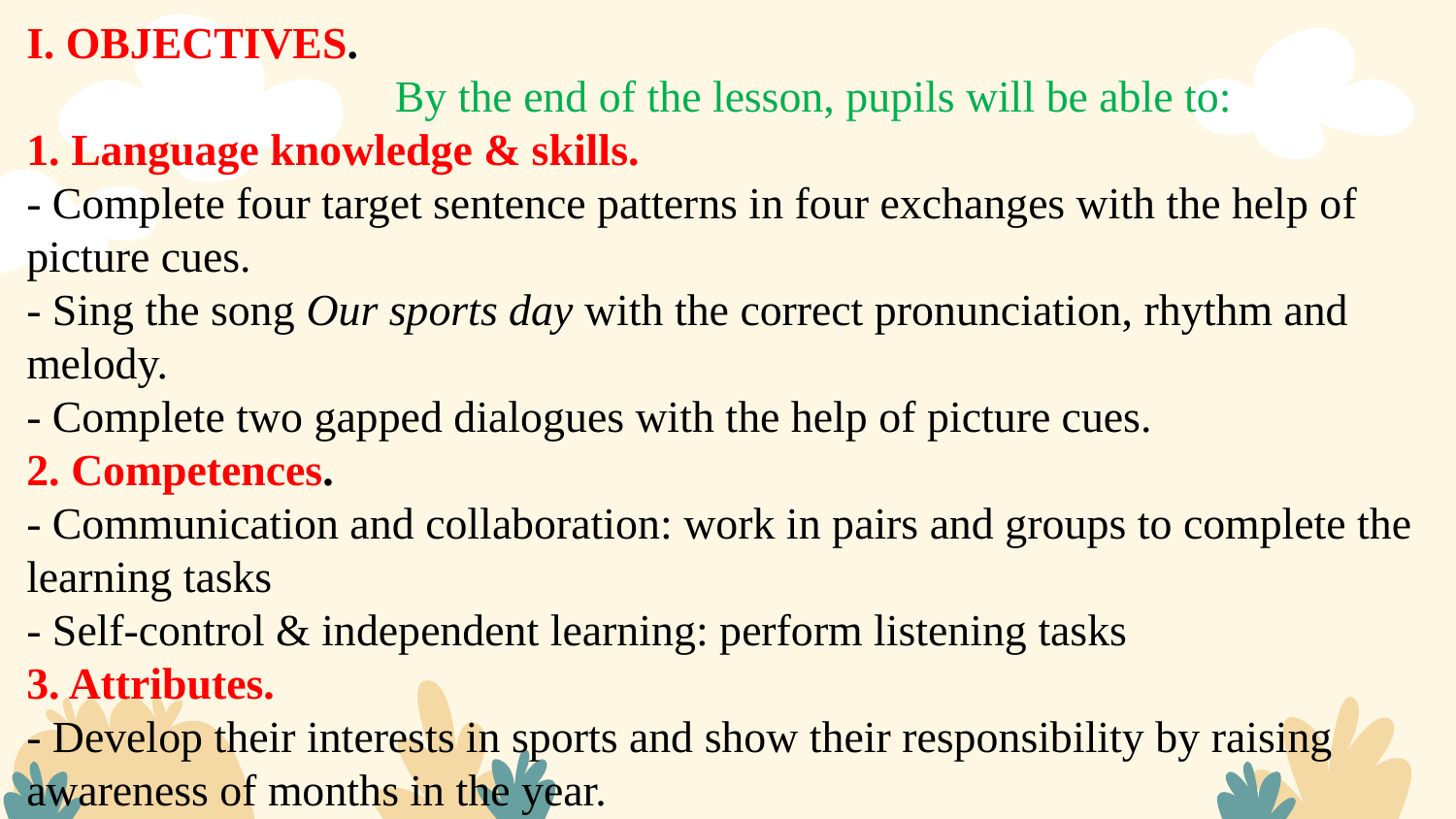

I. OBJECTIVES.
                                 By the end of the lesson, pupils will be able to:
1. Language knowledge & skills.
- Complete four target sentence patterns in four exchanges with the help of picture cues.
- Sing the song Our sports day with the correct pronunciation, rhythm and melody.
- Complete two gapped dialogues with the help of picture cues.
2. Competences.
- Communication and collaboration: work in pairs and groups to complete the learning tasks
- Self-control & independent learning: perform listening tasks
3. Attributes.
- Develop their interests in sports and show their responsibility by raising awareness of months in the year.